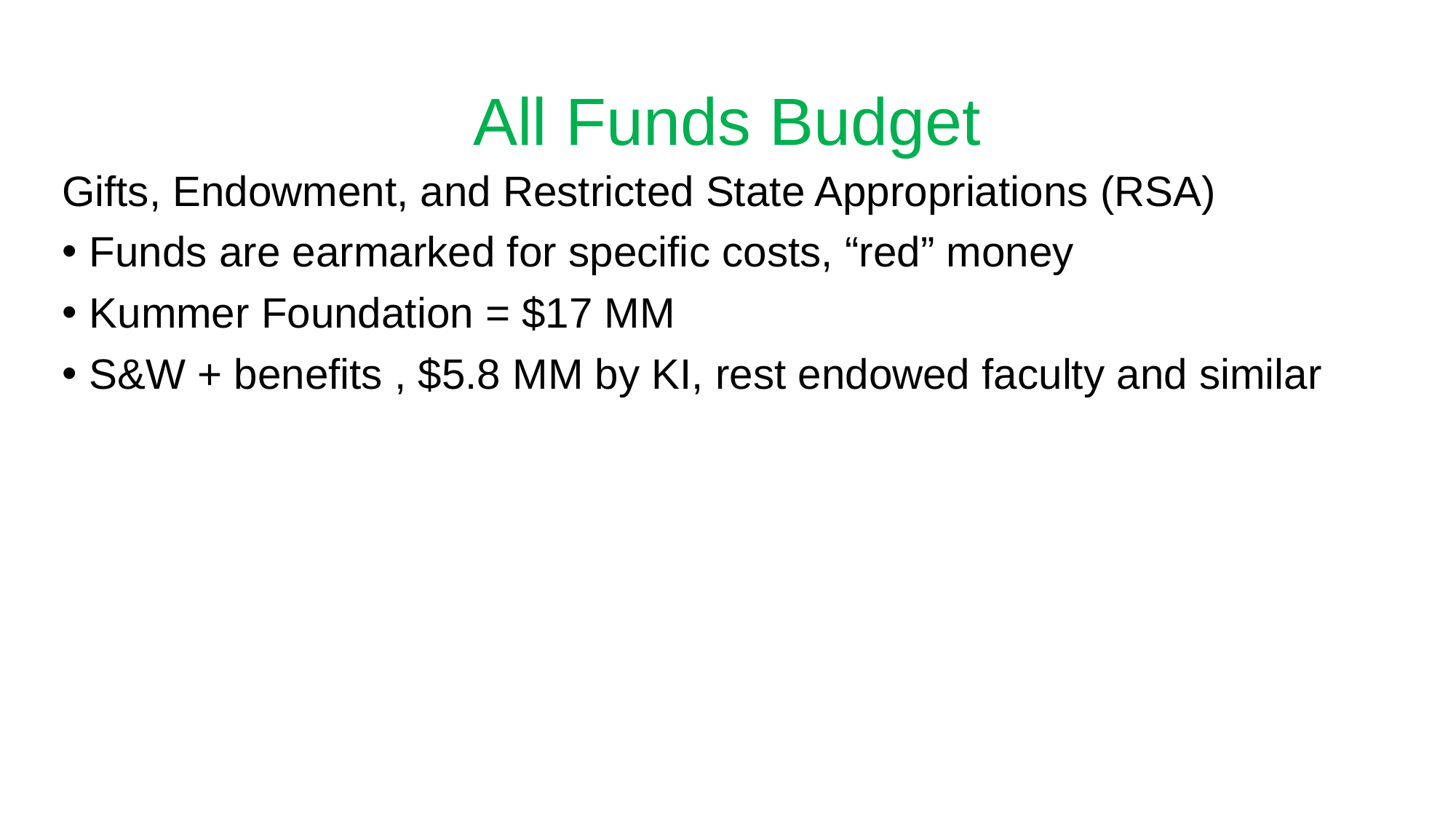

# All Funds Budget
Gifts, Endowment, and Restricted State Appropriations (RSA)
Funds are earmarked for specific costs, “red” money
Kummer Foundation = $17 MM
S&W + benefits , $5.8 MM by KI, rest endowed faculty and similar